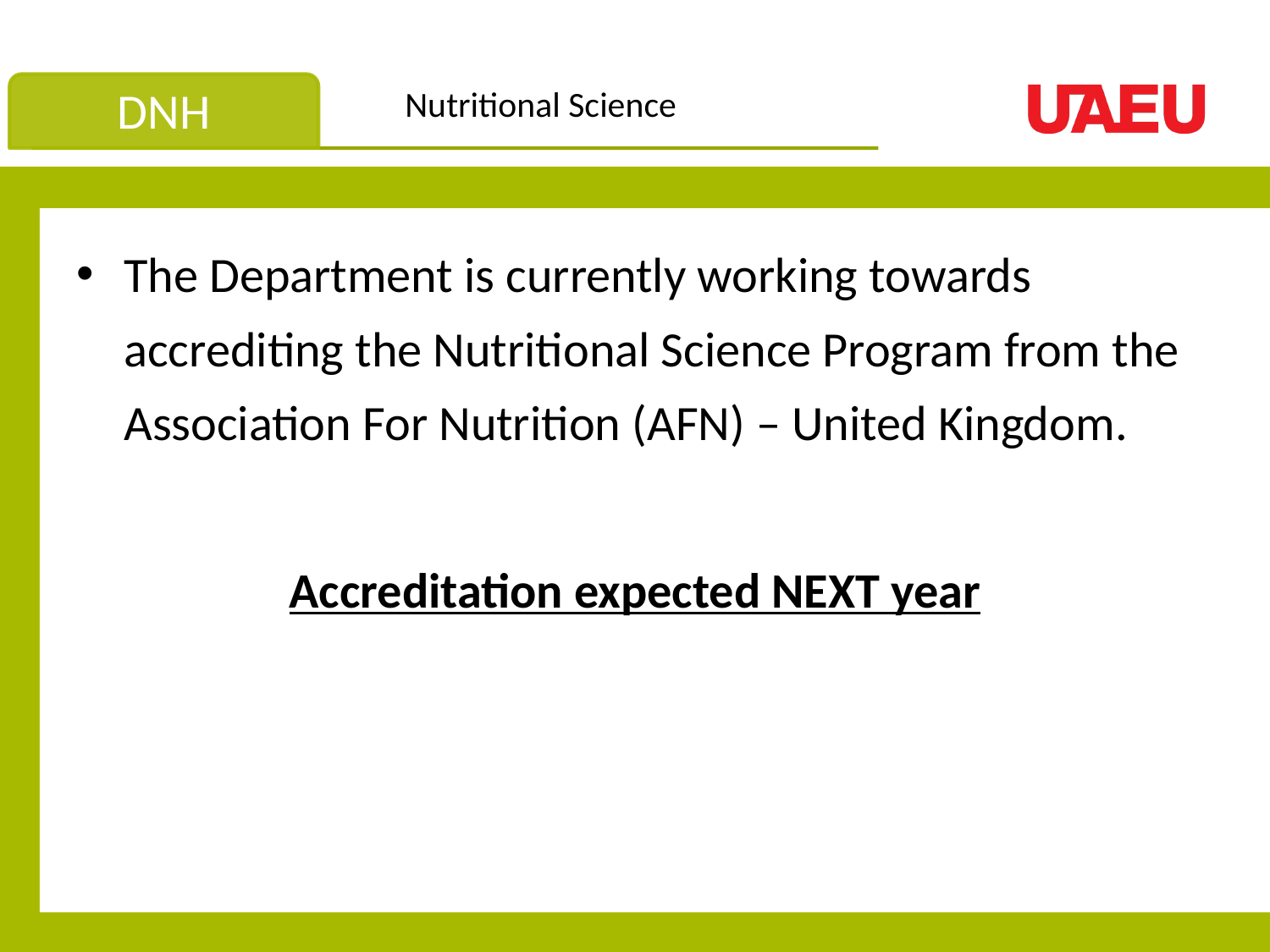

Nutritional Science
DNH
The Department is currently working towards accrediting the Nutritional Science Program from the Association For Nutrition (AFN) – United Kingdom.

Accreditation expected NEXT year